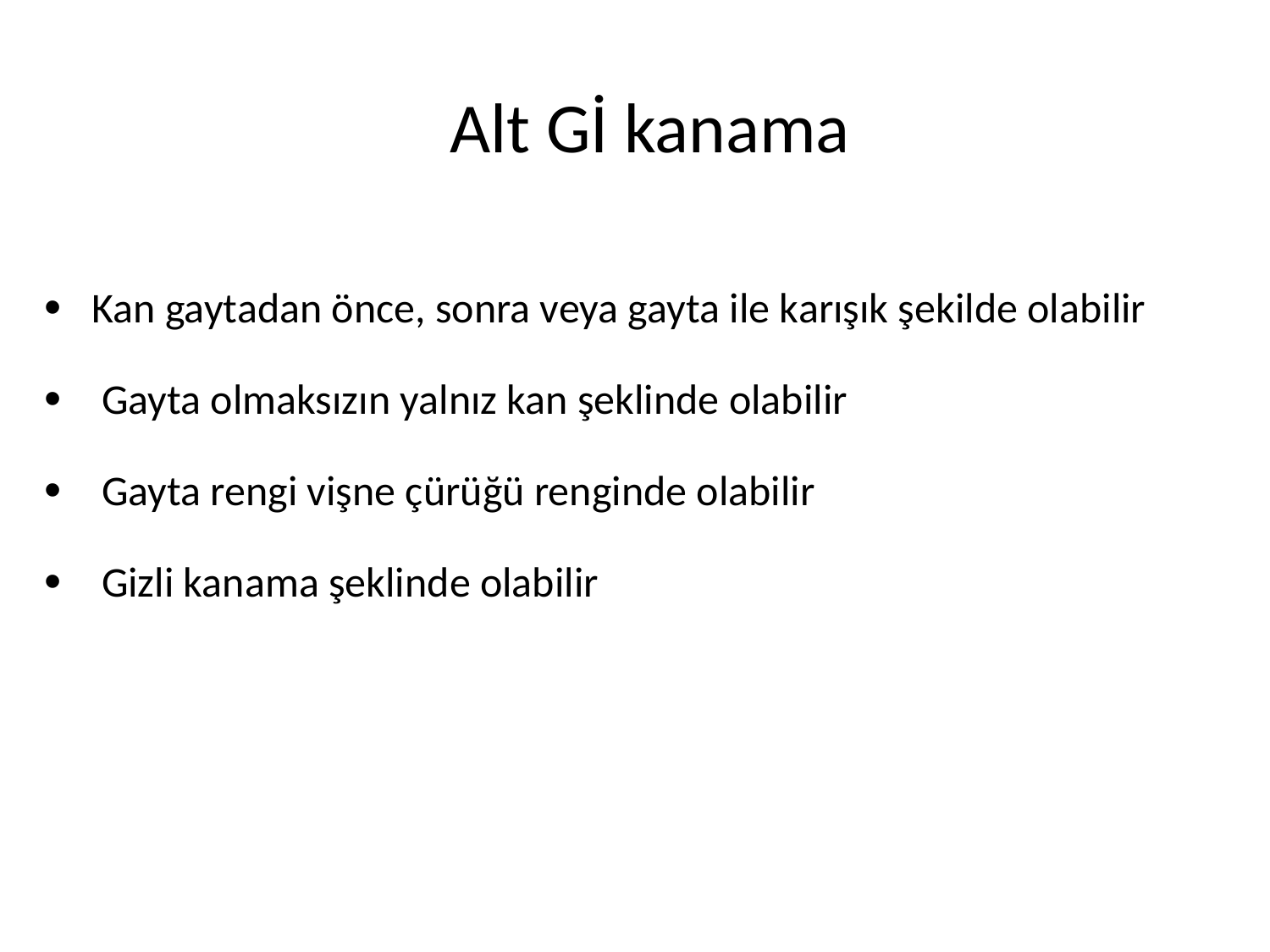

Alt Gİ kanama

Kan gaytadan önce, sonra veya gayta ile karışık şekilde olabilir

 Gayta olmaksızın yalnız kan şeklinde olabilir

 Gayta rengi vişne çürüğü renginde olabilir

 Gizli kanama şeklinde olabilir